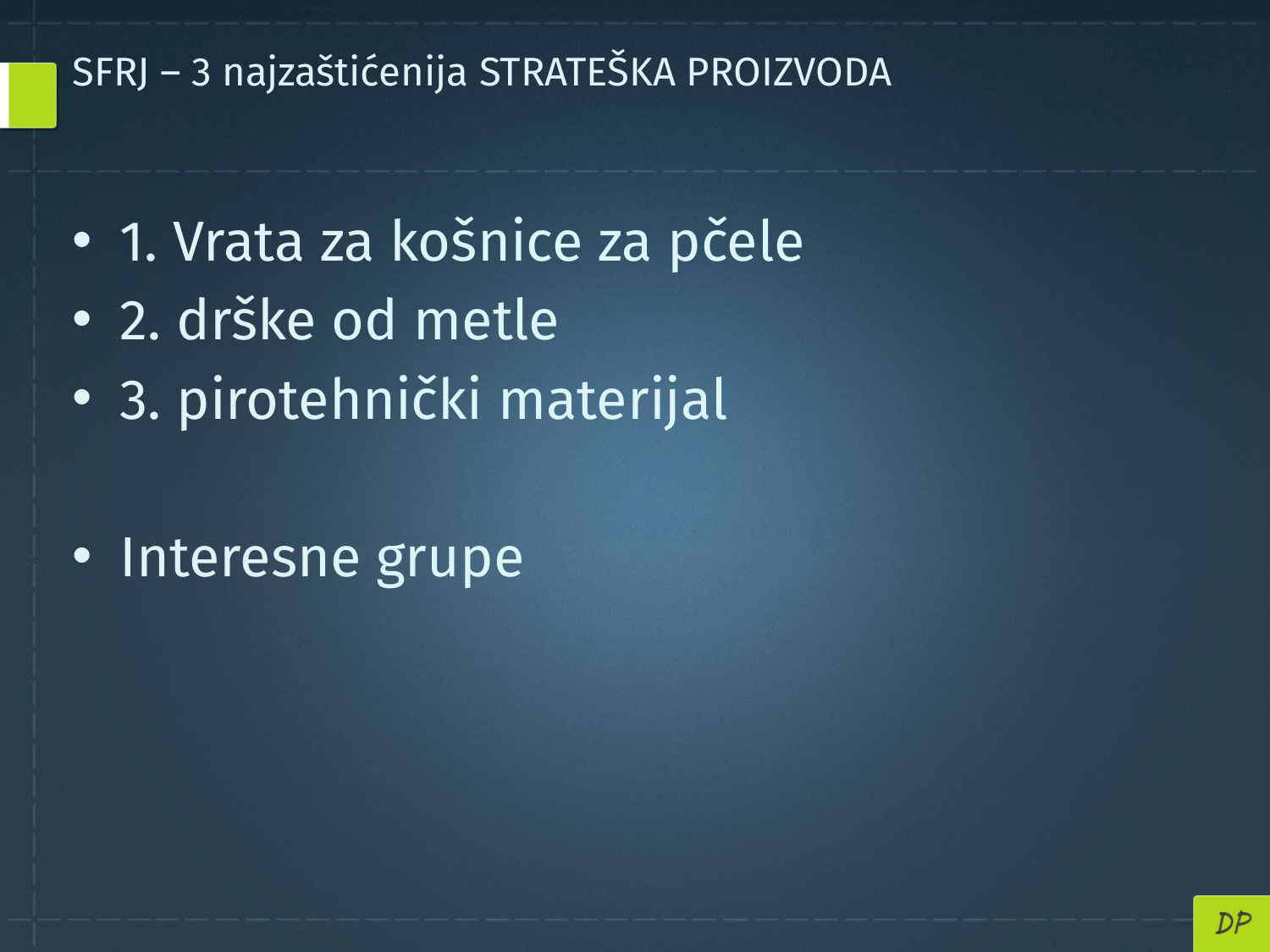

# SFRJ – 3 najzaštićenija STRATEŠKA PROIZVODA
1. Vrata za košnice za pčele
2. drške od metle
3. pirotehnički materijal

Interesne grupe